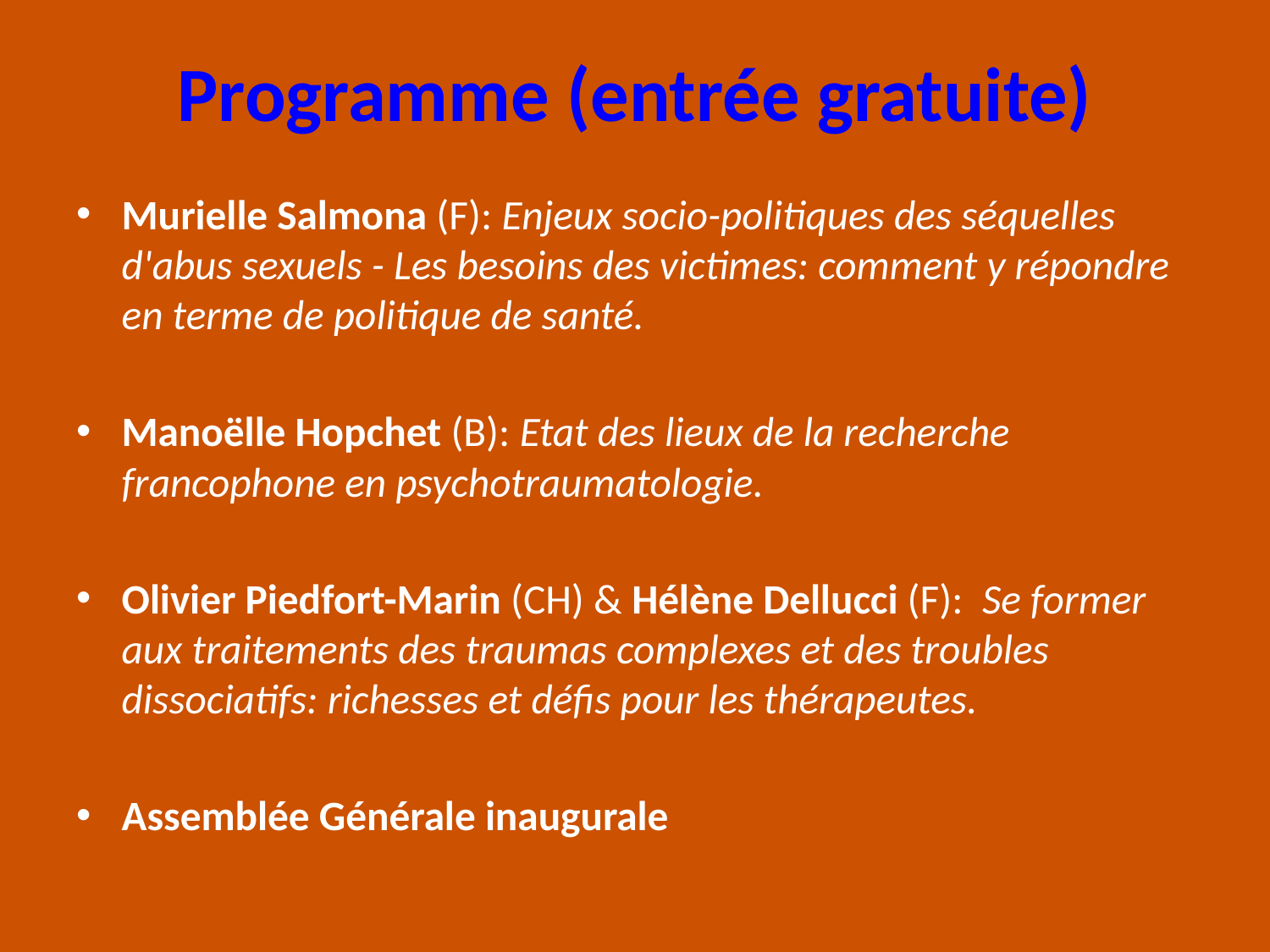

# Programme (entrée gratuite)
Murielle Salmona (F): Enjeux socio-politiques des séquelles d'abus sexuels - Les besoins des victimes: comment y répondre en terme de politique de santé.

Manoëlle Hopchet (B): Etat des lieux de la recherche francophone en psychotraumatologie.

Olivier Piedfort-Marin (CH) & Hélène Dellucci (F):  Se former aux traitements des traumas complexes et des troubles dissociatifs: richesses et défis pour les thérapeutes.

Assemblée Générale inaugurale